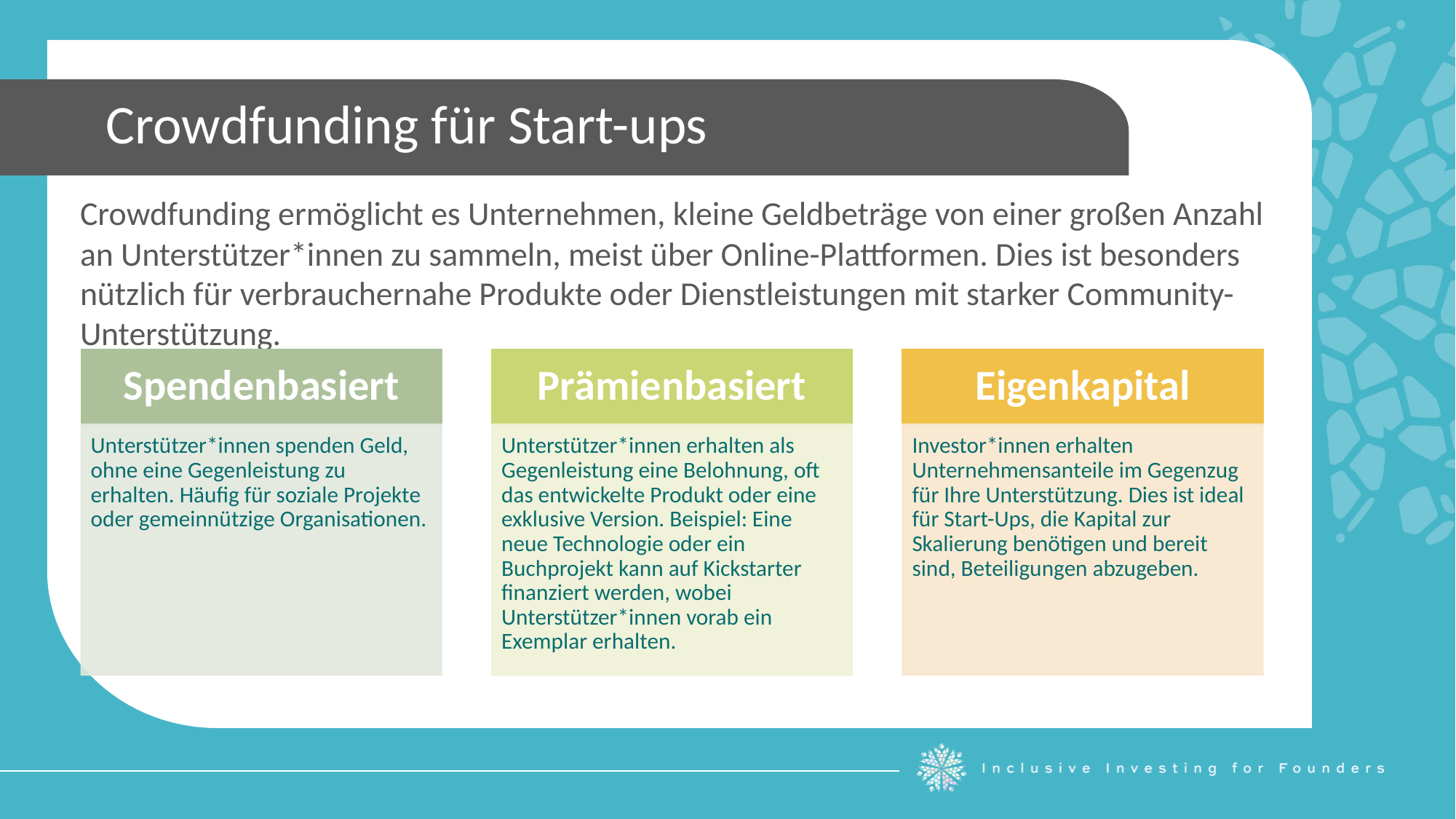

Crowdfunding für Start-ups
Crowdfunding ermöglicht es Unternehmen, kleine Geldbeträge von einer großen Anzahl an Unterstützer*innen zu sammeln, meist über Online-Plattformen. Dies ist besonders nützlich für verbrauchernahe Produkte oder Dienstleistungen mit starker Community-Unterstützung.
Spendenbasiert
Unterstützer*innen spenden Geld, ohne eine Gegenleistung zu erhalten. Häufig für soziale Projekte oder gemeinnützige Organisationen.
Prämienbasiert
Unterstützer*innen erhalten als Gegenleistung eine Belohnung, oft das entwickelte Produkt oder eine exklusive Version. Beispiel: Eine neue Technologie oder ein Buchprojekt kann auf Kickstarter finanziert werden, wobei Unterstützer*innen vorab ein Exemplar erhalten.
Eigenkapital
Investor*innen erhalten Unternehmensanteile im Gegenzug für Ihre Unterstützung. Dies ist ideal für Start-Ups, die Kapital zur Skalierung benötigen und bereit sind, Beteiligungen abzugeben.